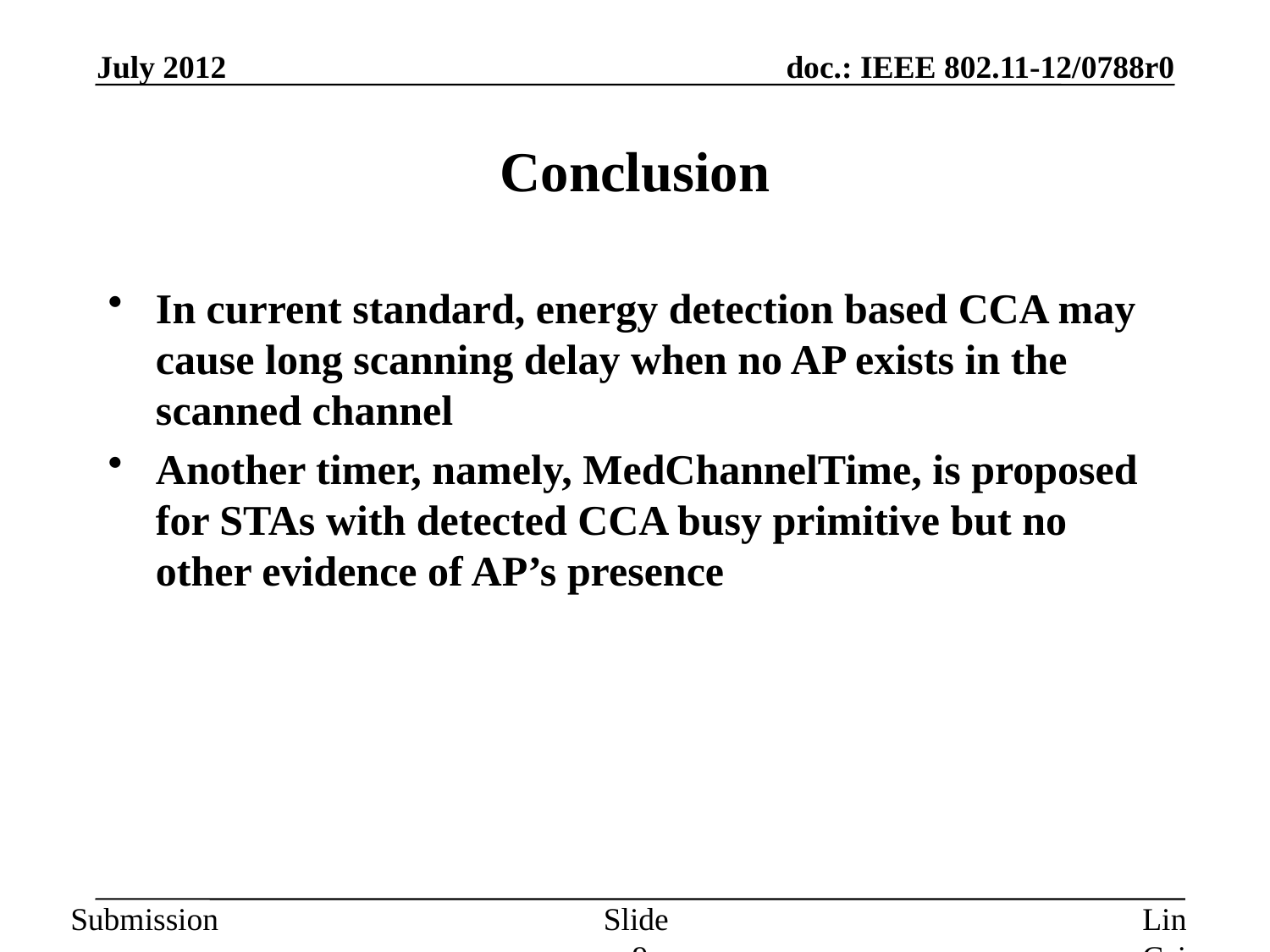

July 2012
# Conclusion
In current standard, energy detection based CCA may cause long scanning delay when no AP exists in the scanned channel
Another timer, namely, MedChannelTime, is proposed for STAs with detected CCA busy primitive but no other evidence of AP’s presence
Slide 9
Lin Cai et al, Huawei.